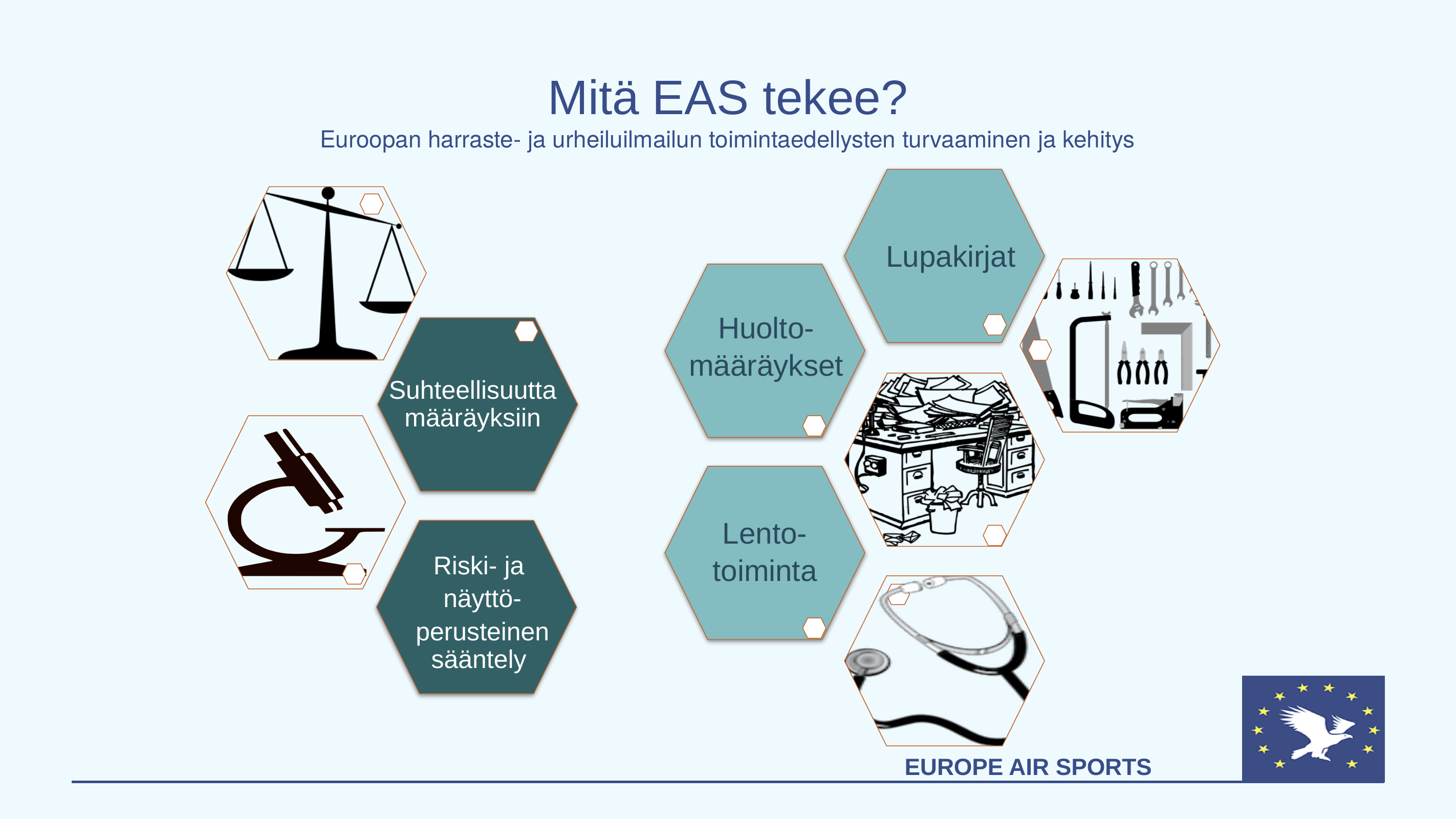

# Mitä EAS tekee? Euroopan harraste- ja urheiluilmailun toimintaedellysten turvaaminen ja kehitys

Lupakirjat

Huolto-
määräykset

Suhteellisuutta määräyksiin

Lento-
toiminta

Riski- ja
näyttö-
perusteinen sääntely